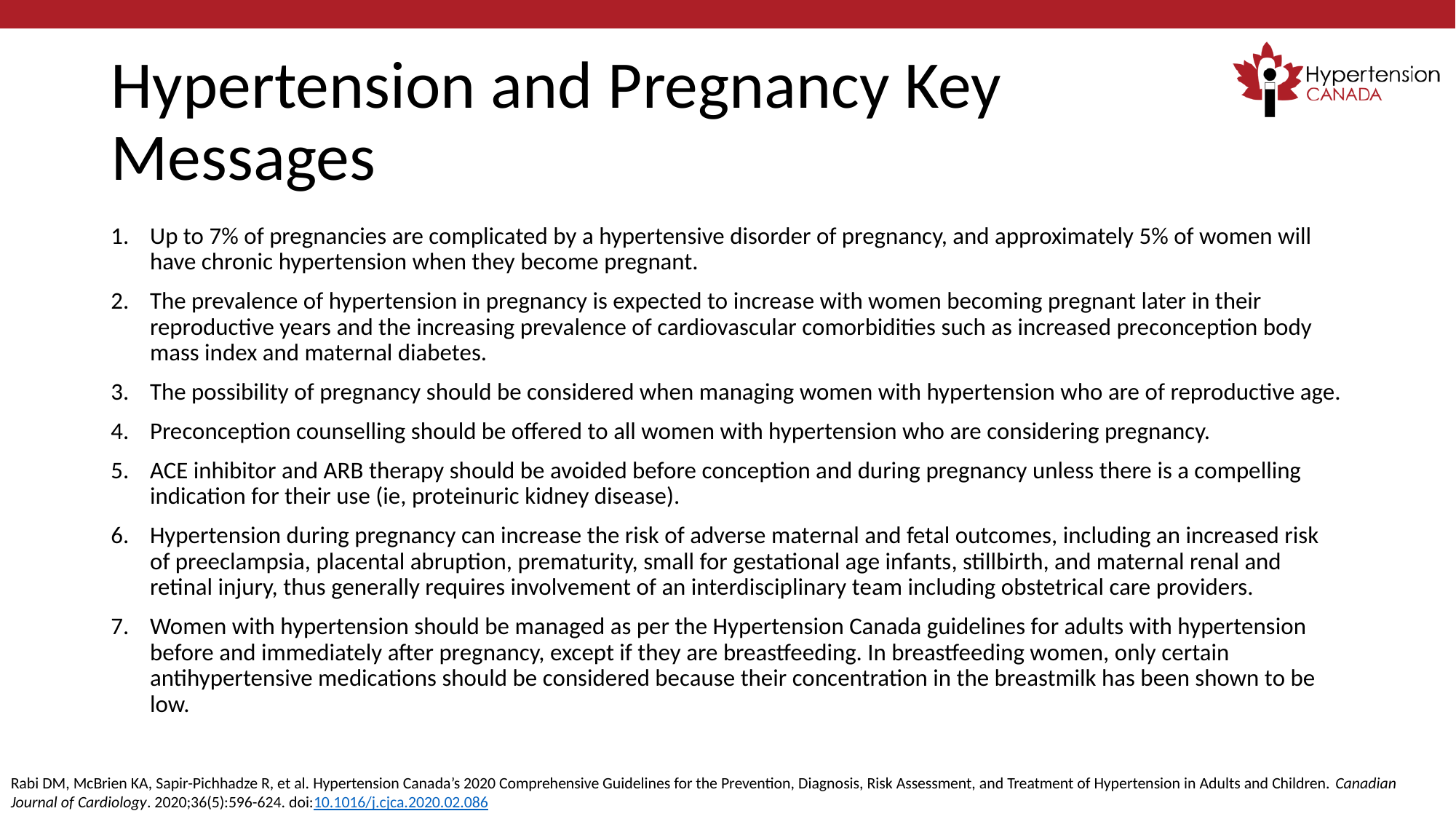

# Hypertension and Pregnancy Key Messages
Up to 7% of pregnancies are complicated by a hypertensive disorder of pregnancy, and approximately 5% of women will have chronic hypertension when they become pregnant.
The prevalence of hypertension in pregnancy is expected to increase with women becoming pregnant later in their reproductive years and the increasing prevalence of cardiovascular comorbidities such as increased preconception body mass index and maternal diabetes.
The possibility of pregnancy should be considered when managing women with hypertension who are of reproductive age.
Preconception counselling should be offered to all women with hypertension who are considering pregnancy.
ACE inhibitor and ARB therapy should be avoided before conception and during pregnancy unless there is a compelling indication for their use (ie, proteinuric kidney disease).
Hypertension during pregnancy can increase the risk of adverse maternal and fetal outcomes, including an increased risk of preeclampsia, placental abruption, prematurity, small for gestational age infants, stillbirth, and maternal renal and retinal injury, thus generally requires involvement of an interdisciplinary team including obstetrical care providers.
Women with hypertension should be managed as per the Hypertension Canada guidelines for adults with hypertension before and immediately after pregnancy, except if they are breastfeeding. In breastfeeding women, only certain antihypertensive medications should be considered because their concentration in the breastmilk has been shown to be low.
Rabi DM, McBrien KA, Sapir-Pichhadze R, et al. Hypertension Canada’s 2020 Comprehensive Guidelines for the Prevention, Diagnosis, Risk Assessment, and Treatment of Hypertension in Adults and Children. Canadian Journal of Cardiology. 2020;36(5):596-624. doi:10.1016/j.cjca.2020.02.086